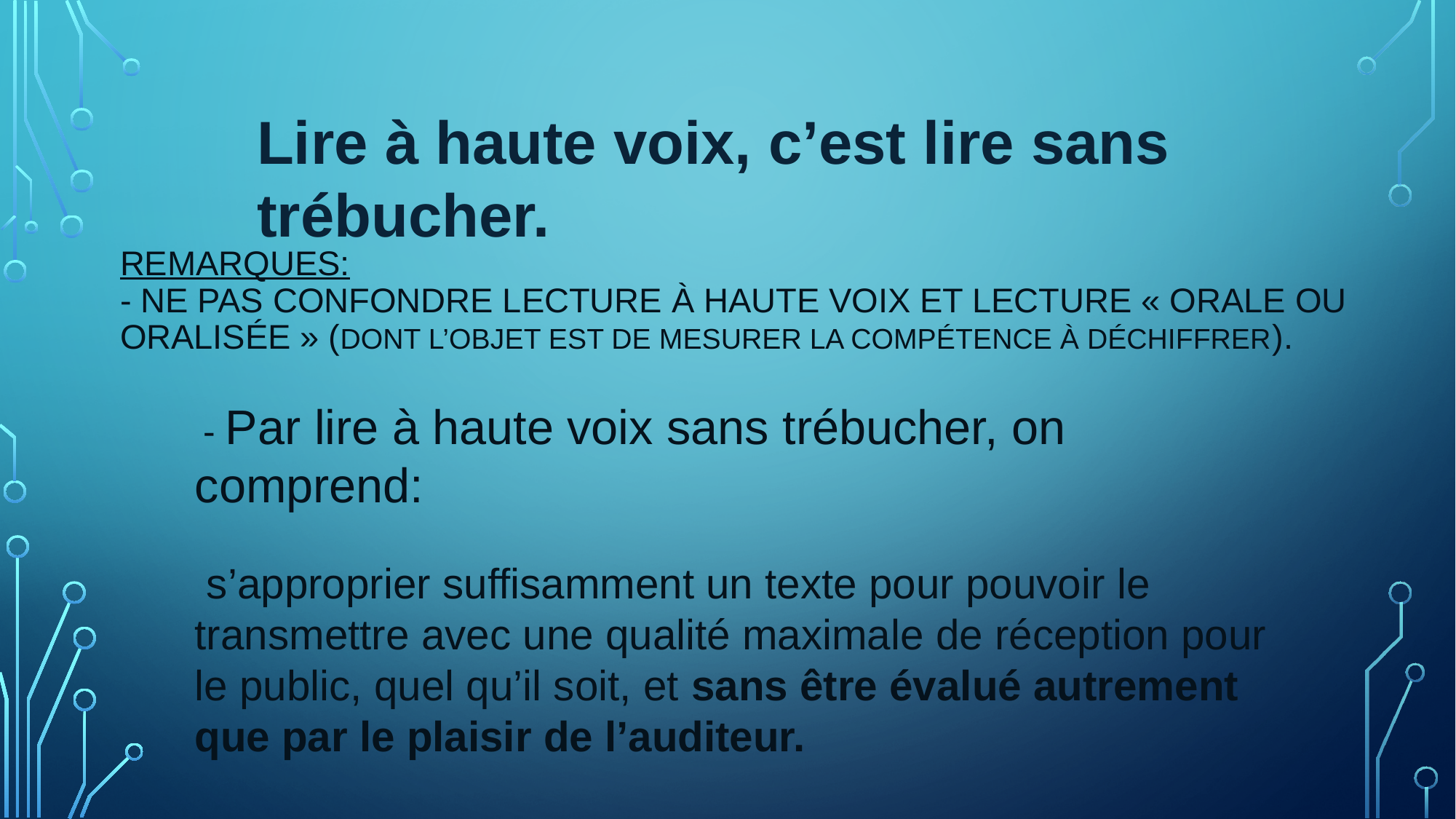

Lire à haute voix, c’est lire sans trébucher.
# Remarques: - Ne pas confondre lecture à haute voix et lecture « orale ou oralisée » (dont l’objet est de mesurer la compétence à déchiffrer).
 - Par lire à haute voix sans trébucher, on comprend:

 s’approprier suffisamment un texte pour pouvoir le transmettre avec une qualité maximale de réception pour le public, quel qu’il soit, et sans être évalué autrement que par le plaisir de l’auditeur.